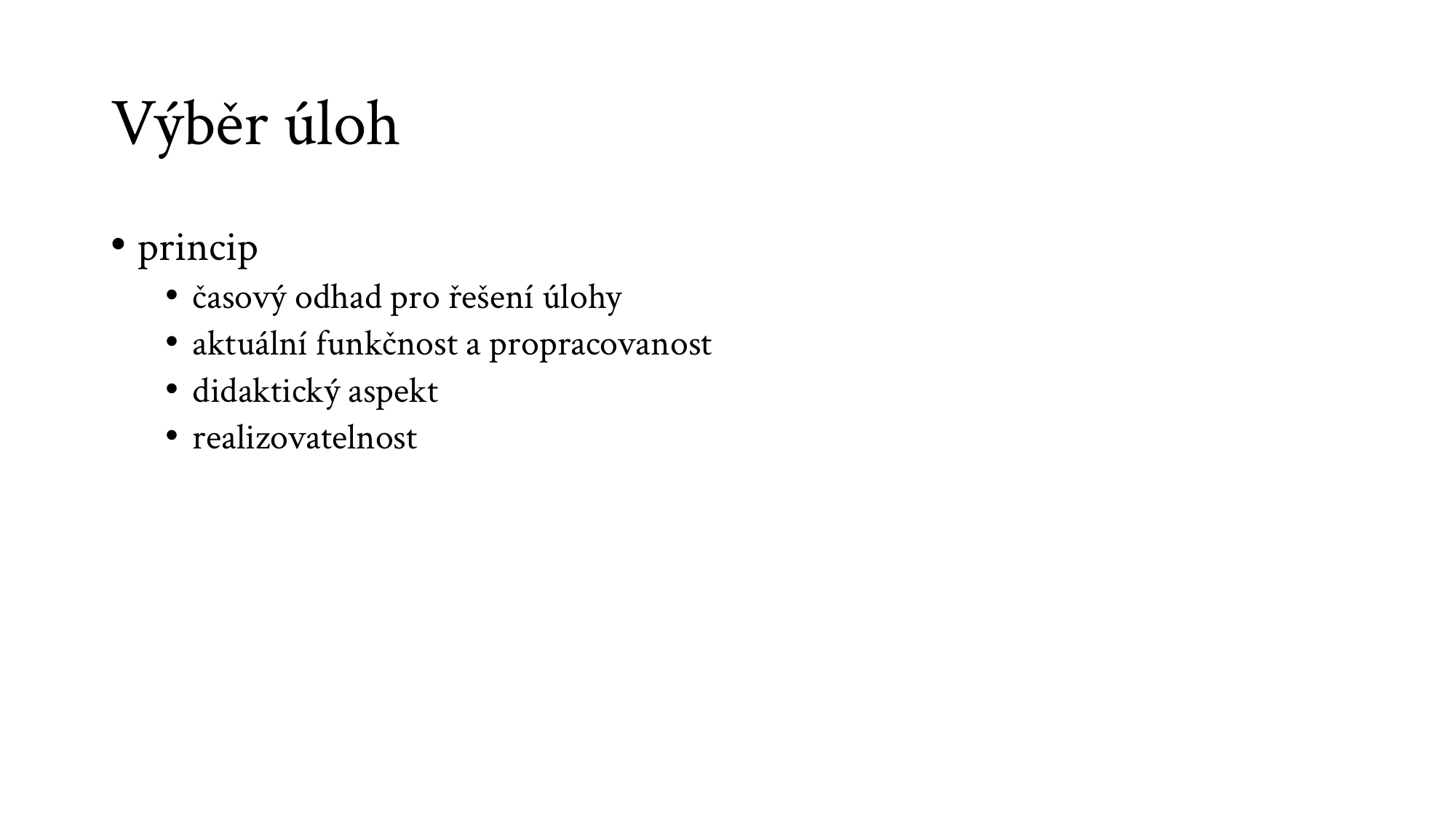

# Výběr úloh
princip
časový odhad pro řešení úlohy
aktuální funkčnost a propracovanost
didaktický aspekt
realizovatelnost